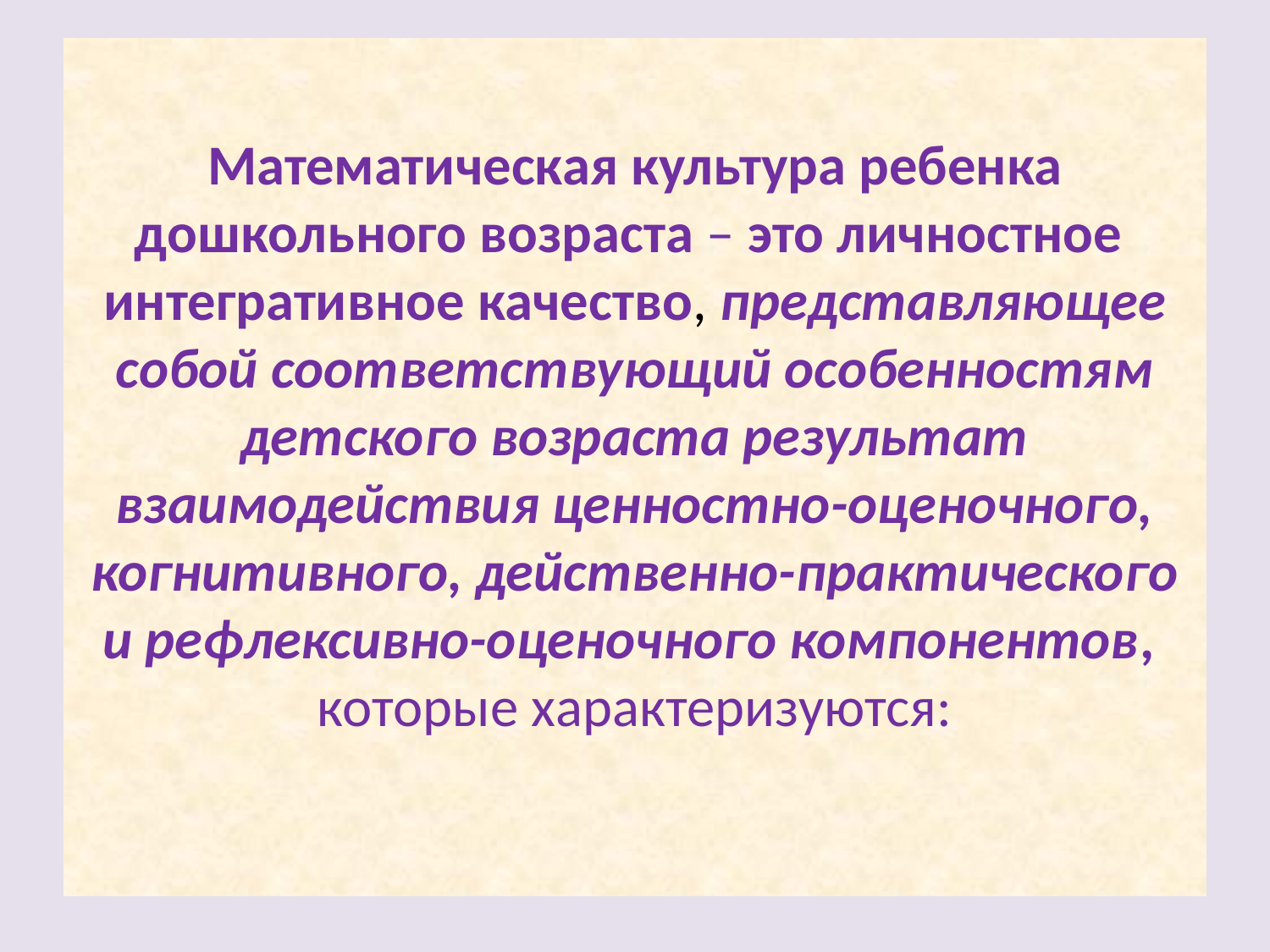

# Математическая культура ребенка дошкольного возраста – это личностное  интегративное качество, представляющее собой соответствующий особенностям детского возраста результат взаимодействия ценностно-оценочного, когнитивного, действенно-практического и рефлексивно-оценочного компонентов, которые характеризуются: